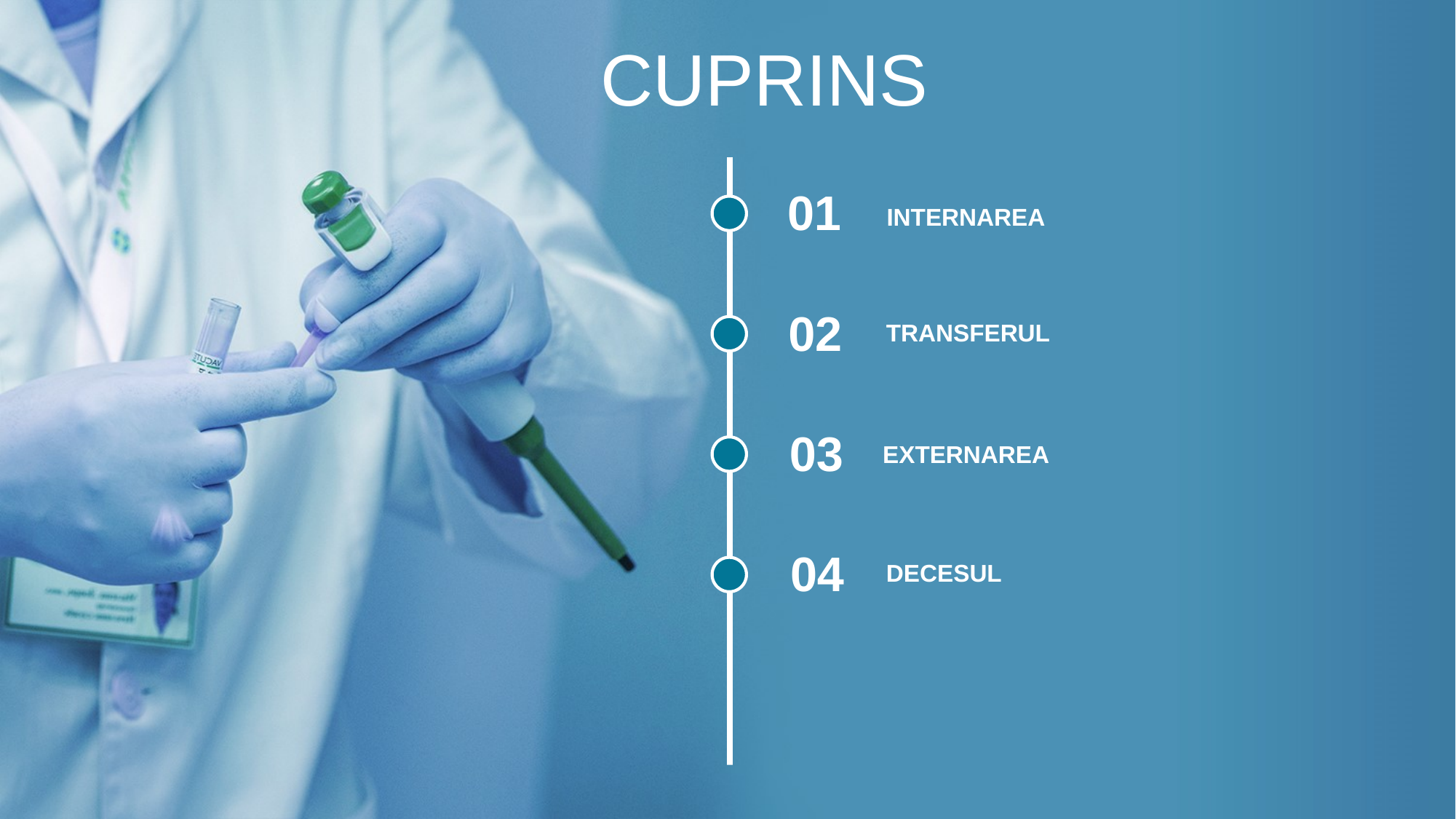

CUPRINS

01

INTERNAREA

02
TRANSFERUL

03
 EXTERNAREA

04
DECESUL